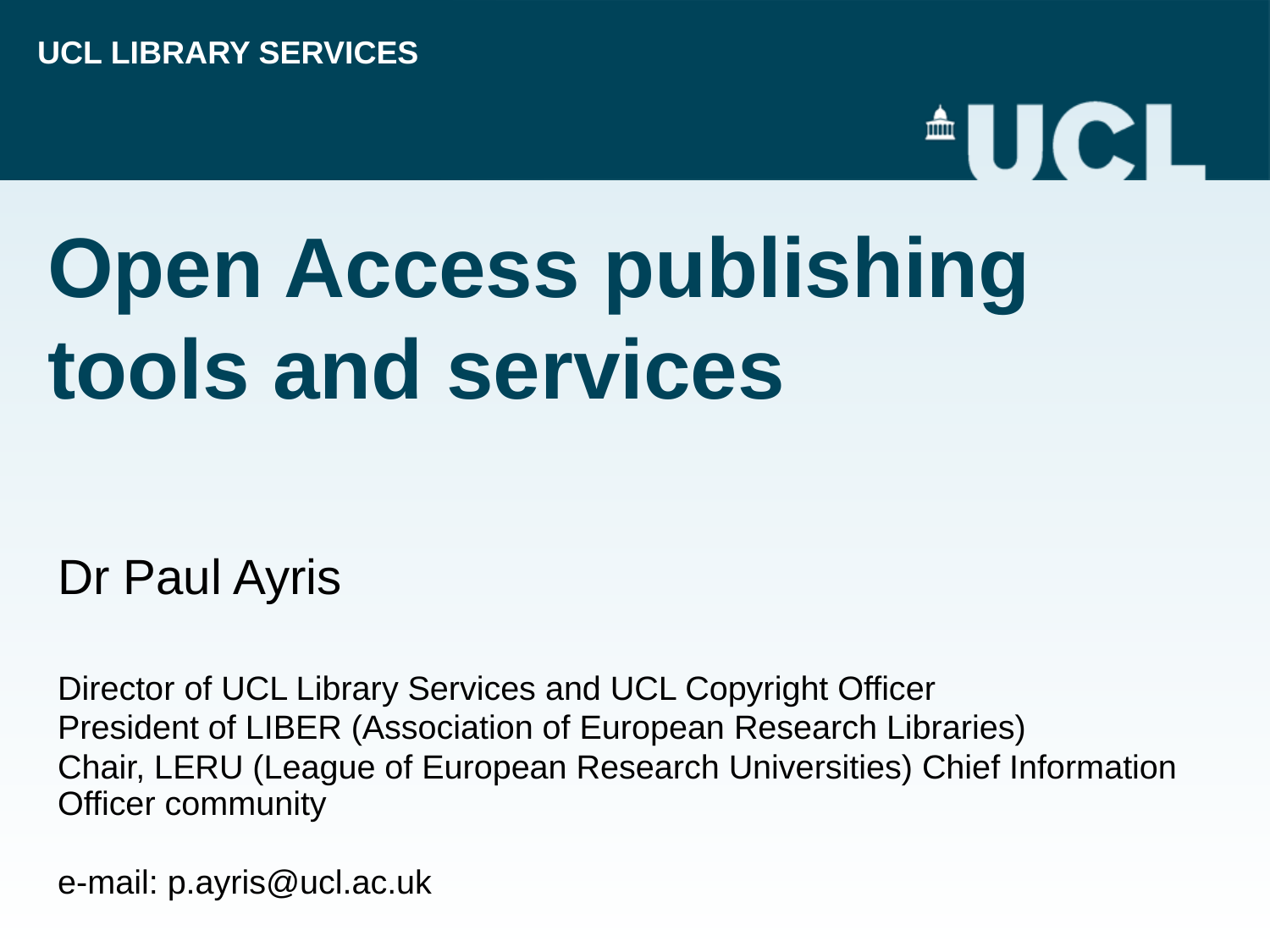

# Open Access publishing tools and services

Dr Paul Ayris

Director of UCL Library Services and UCL Copyright Officer
President of LIBER (Association of European Research Libraries)
Chair, LERU (League of European Research Universities) Chief Information Officer community

e-mail: p.ayris@ucl.ac.uk